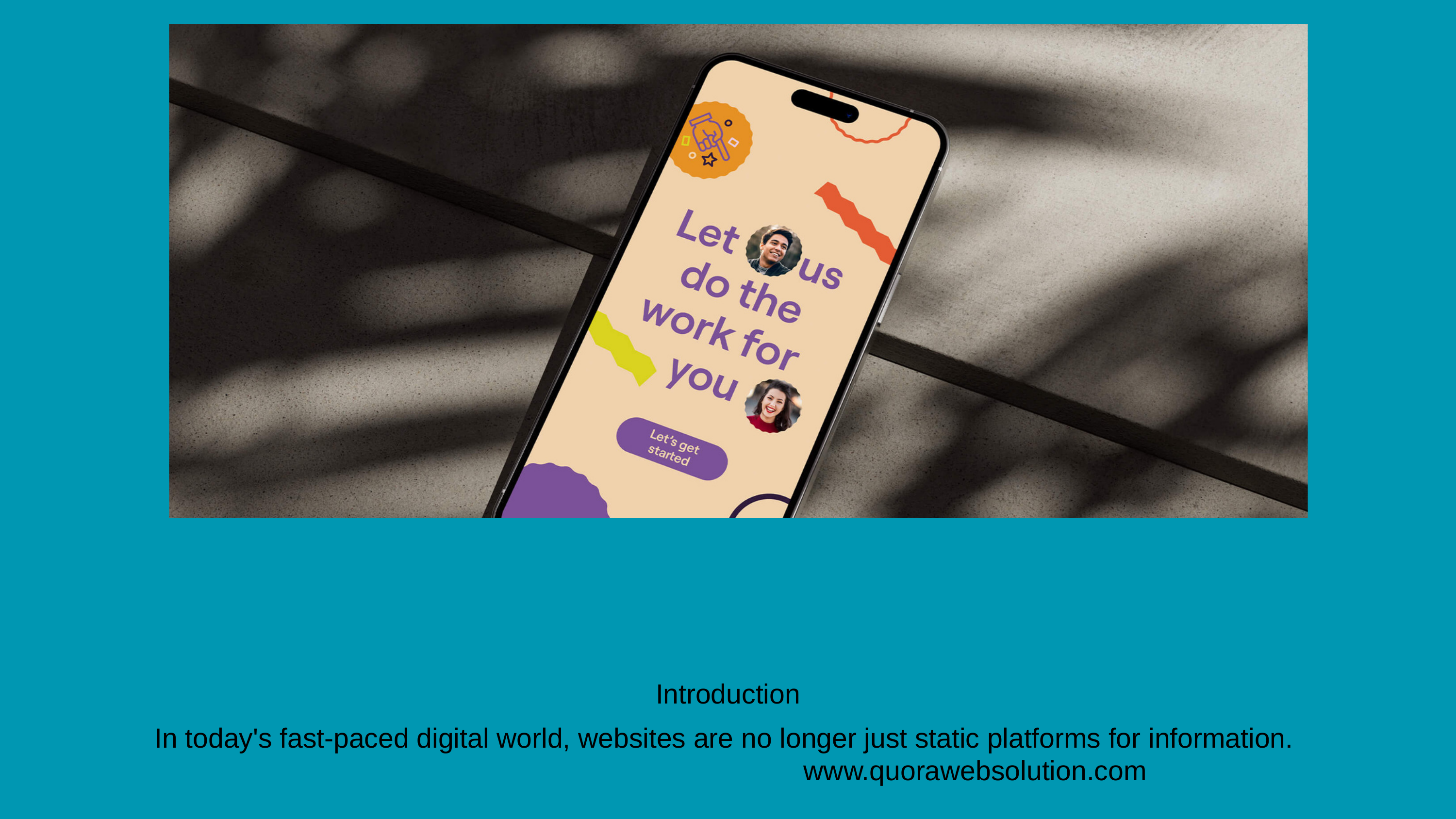

Introduction
In today's fast-paced digital world, websites are no longer just static platforms for information.
www.quorawebsolution.com